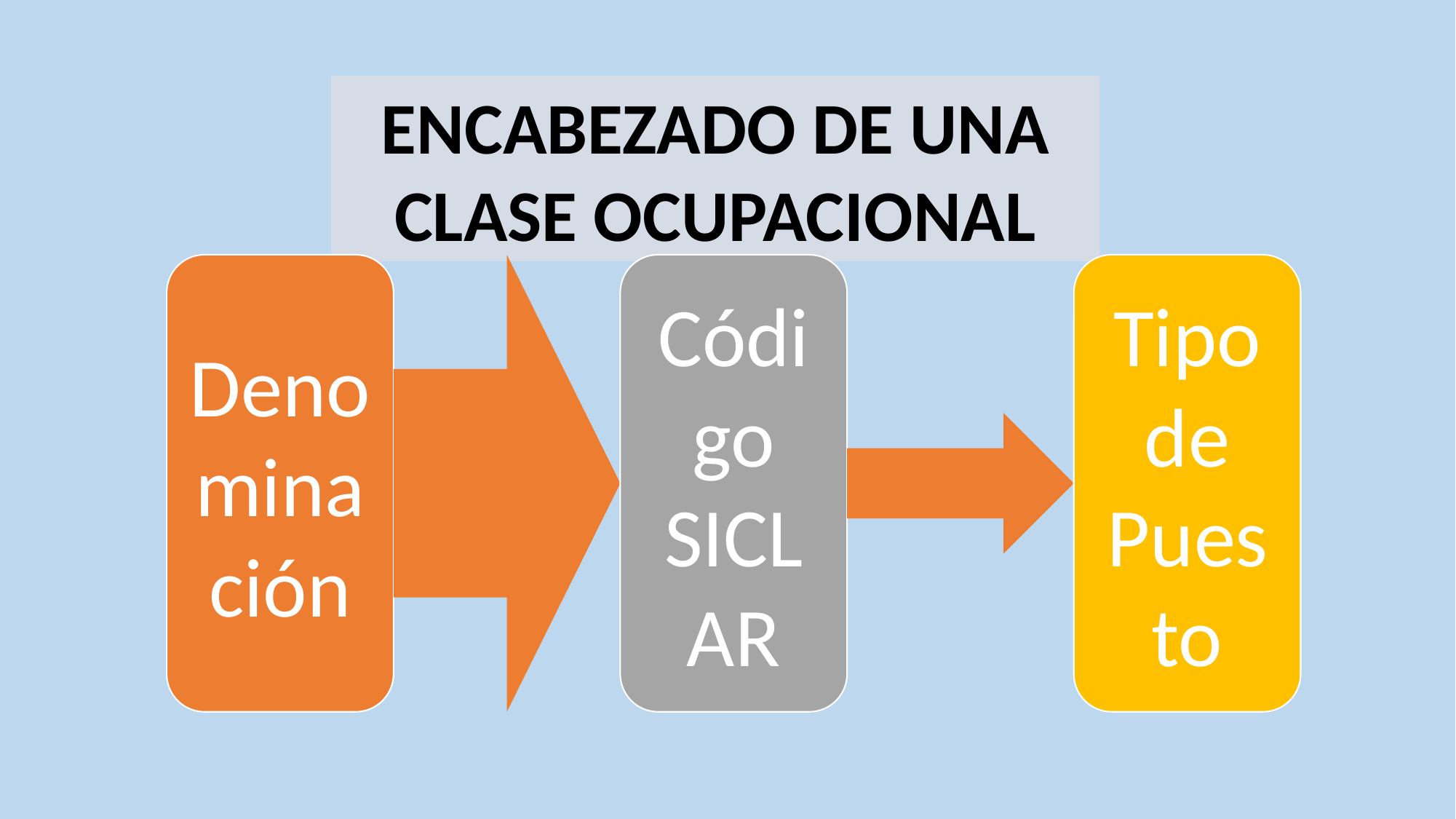

ENCABEZADO DE UNA CLASE OCUPACIONAL
Denominación
Código SICLAR
Tipo de Puesto